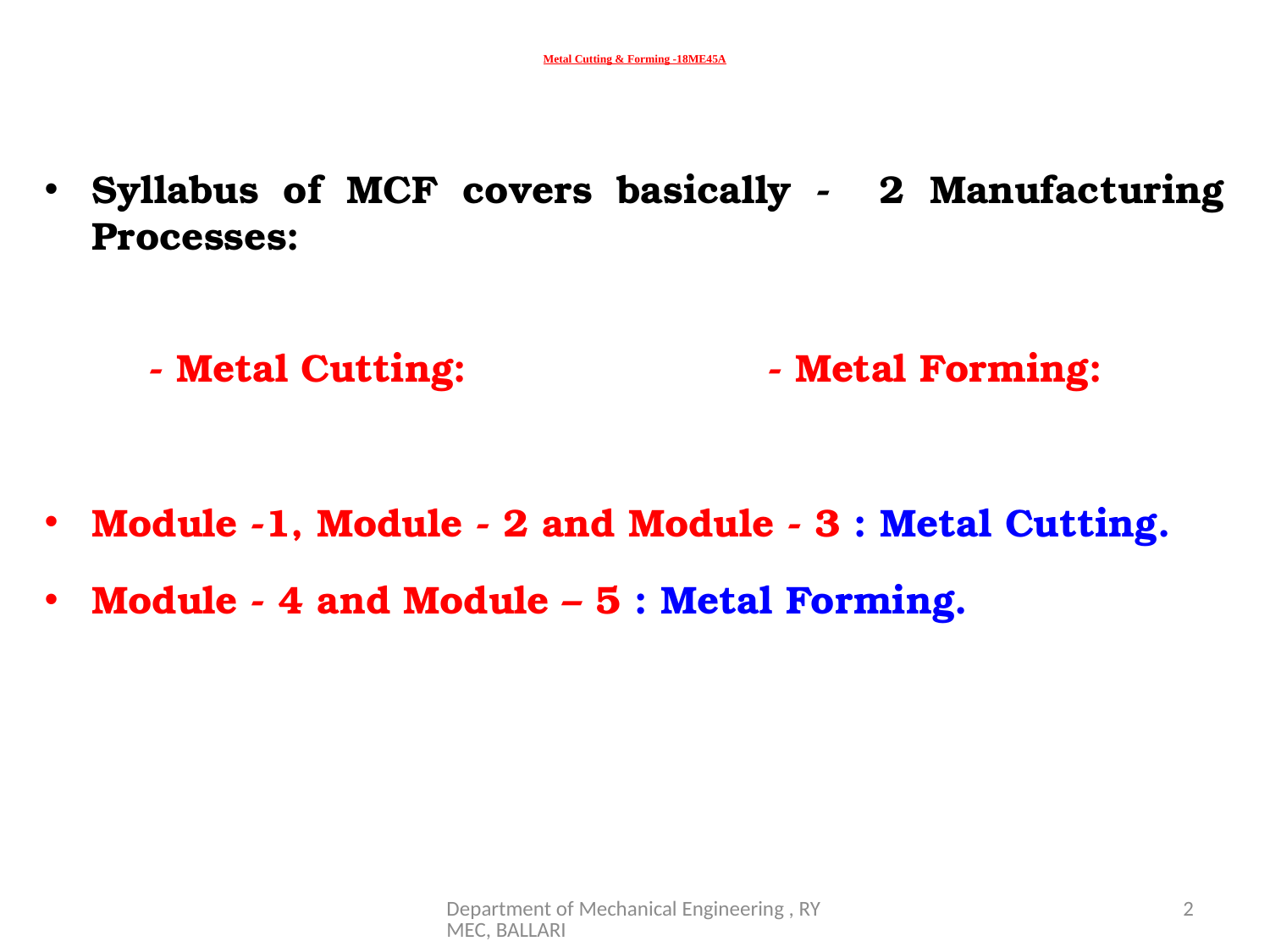

# Metal Cutting & Forming -18ME45A
Syllabus of MCF covers basically -  2 Manufacturing Processes:

        - Metal Cutting:                       - Metal Forming:

Module -1, Module - 2 and Module - 3 : Metal Cutting.
Module - 4 and Module – 5 : Metal Forming.

Department of Mechanical Engineering , RYMEC, BALLARI
2